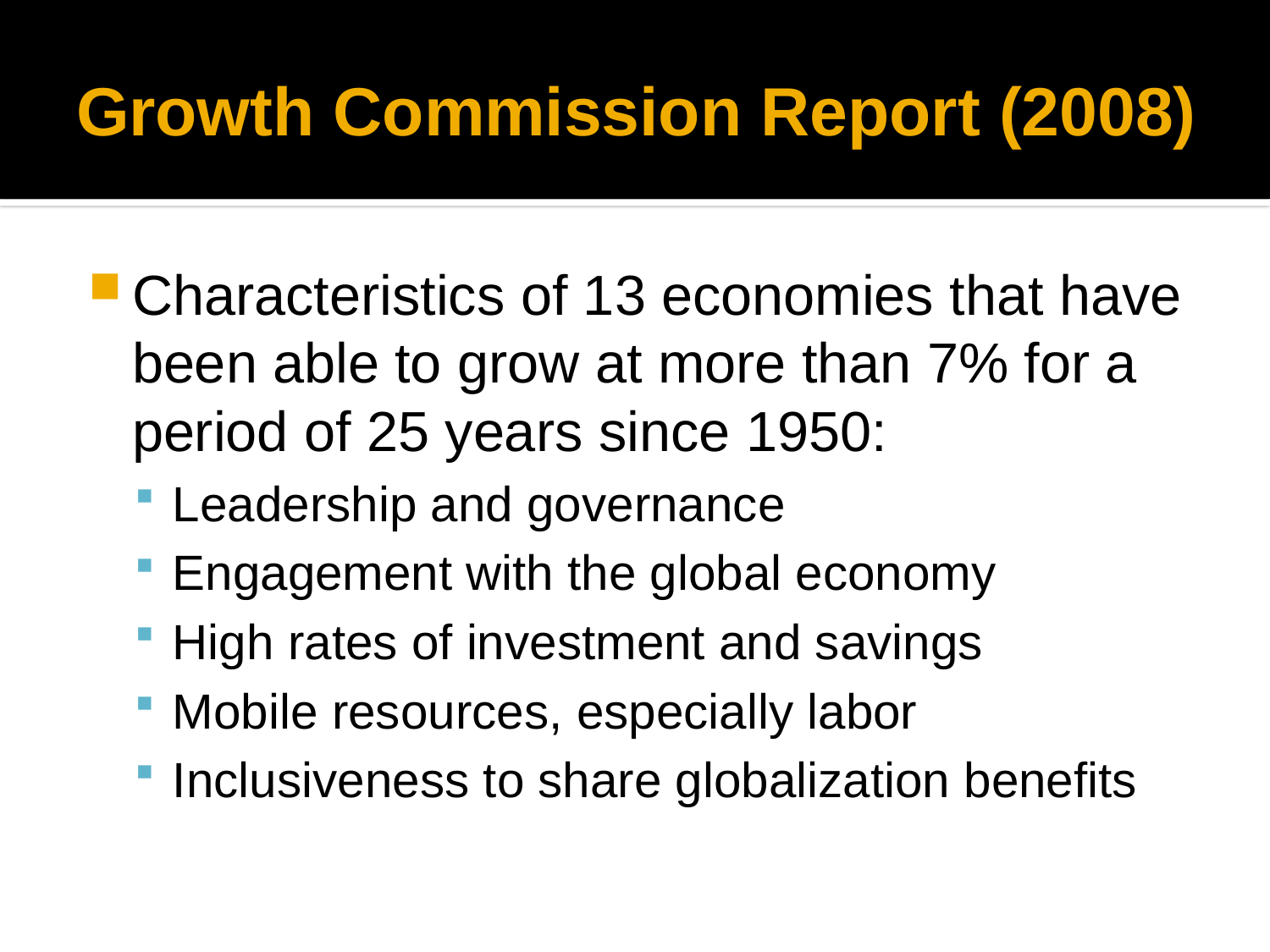

# Growth Commission Report (2008)
Characteristics of 13 economies that have been able to grow at more than 7% for a period of 25 years since 1950:
Leadership and governance
Engagement with the global economy
High rates of investment and savings
Mobile resources, especially labor
Inclusiveness to share globalization benefits